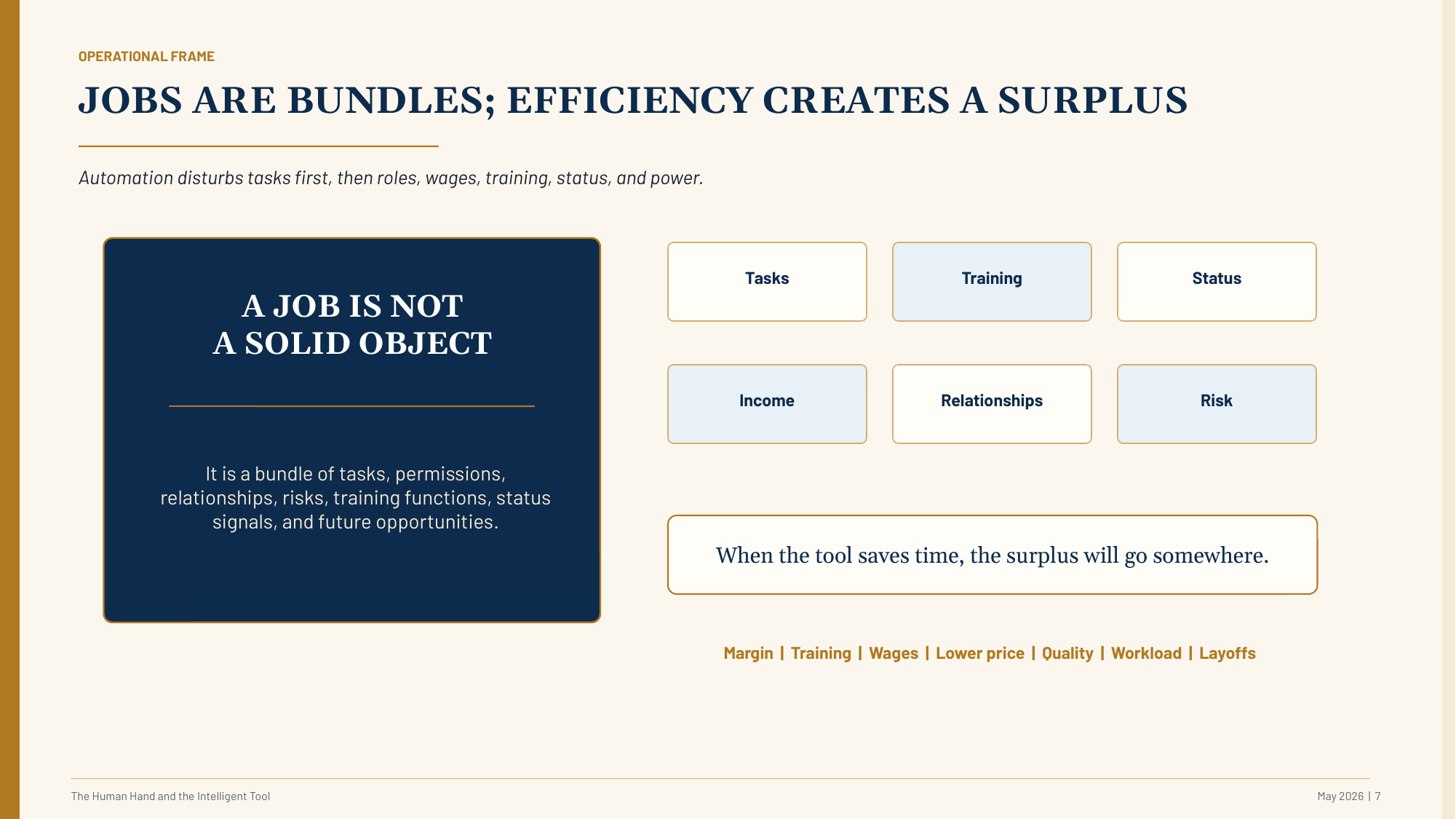

OPERATIONAL FRAME
JOBS ARE BUNDLES; EFFICIENCY CREATES A SURPLUS

Automation disturbs tasks first, then roles, wages, training, status, and power.

Tasks
Training
Status
A JOB IS NOT
A SOLID OBJECT

Income
Relationships
Risk

It is a bundle of tasks, permissions, relationships, risks, training functions, status signals, and future opportunities.

When the tool saves time, the surplus will go somewhere.
Margin  |  Training  |  Wages  |  Lower price  |  Quality  |  Workload  |  Layoffs

The Human Hand and the Intelligent Tool
May 2026  |  7